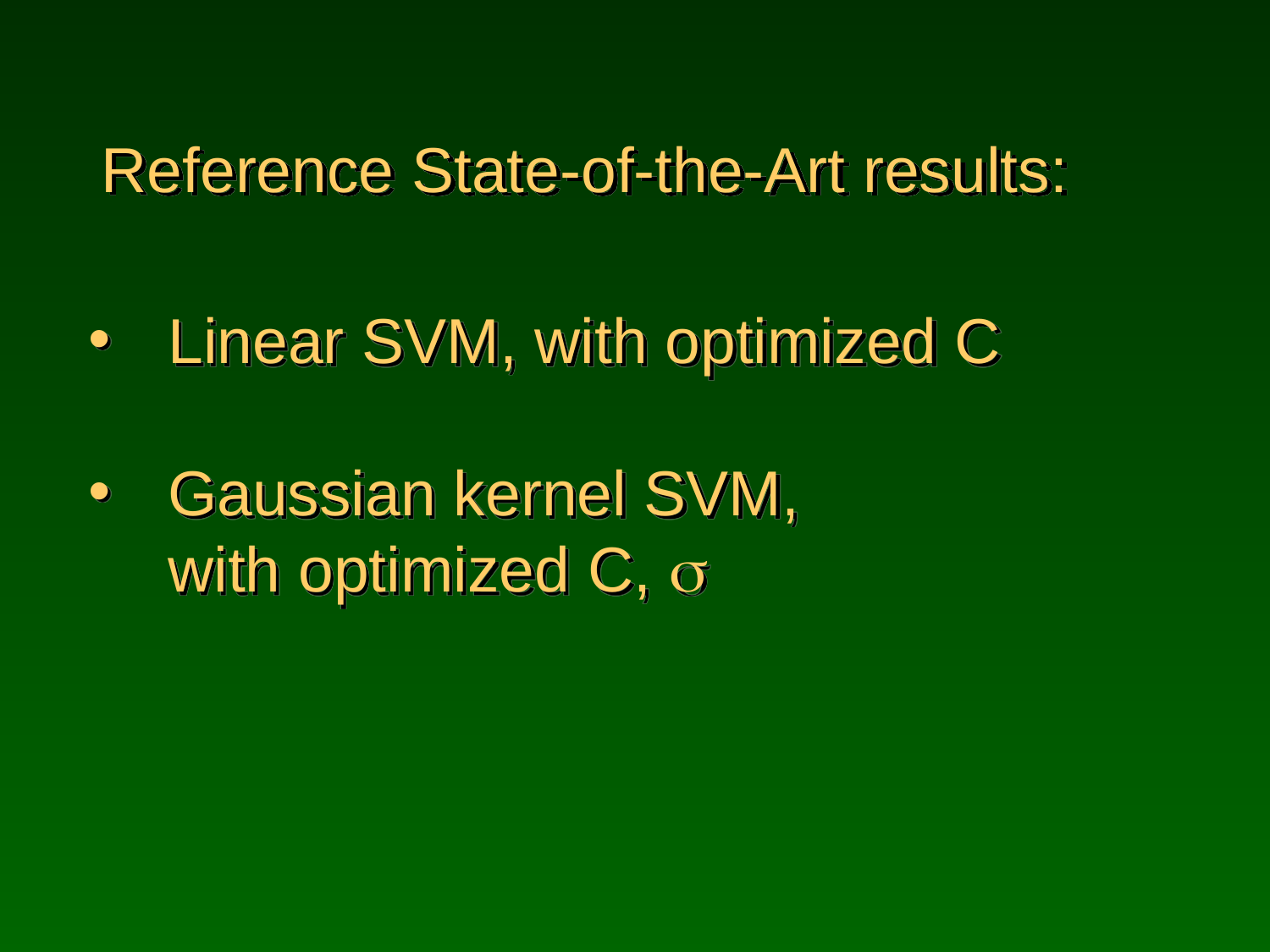

# Reference State-of-the-Art results:
Linear SVM, with optimized C
Gaussian kernel SVM,
with optimized C, σ